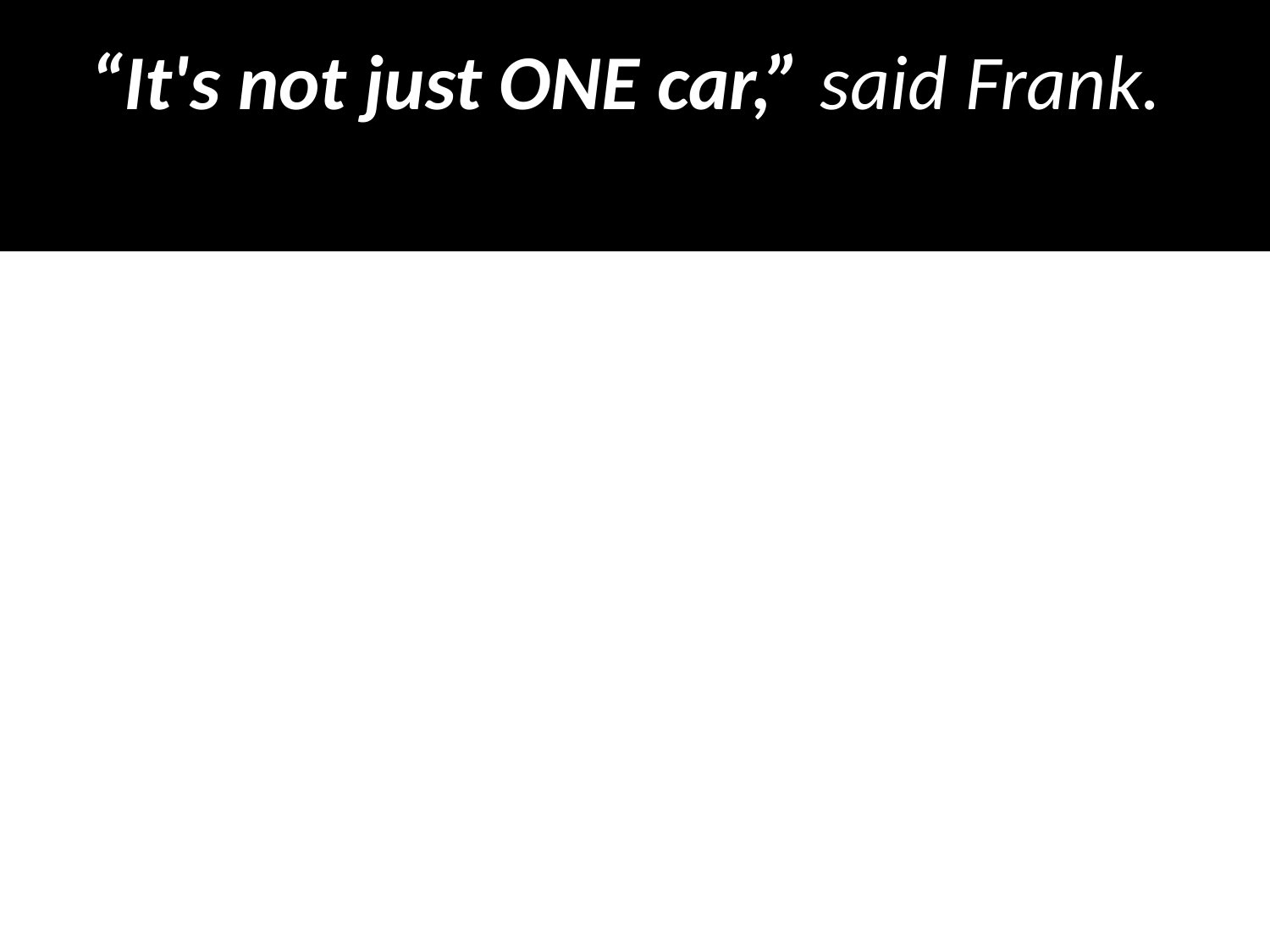

# “It's not just ONE car,” said Frank. “It's HUNDREDS of them!”